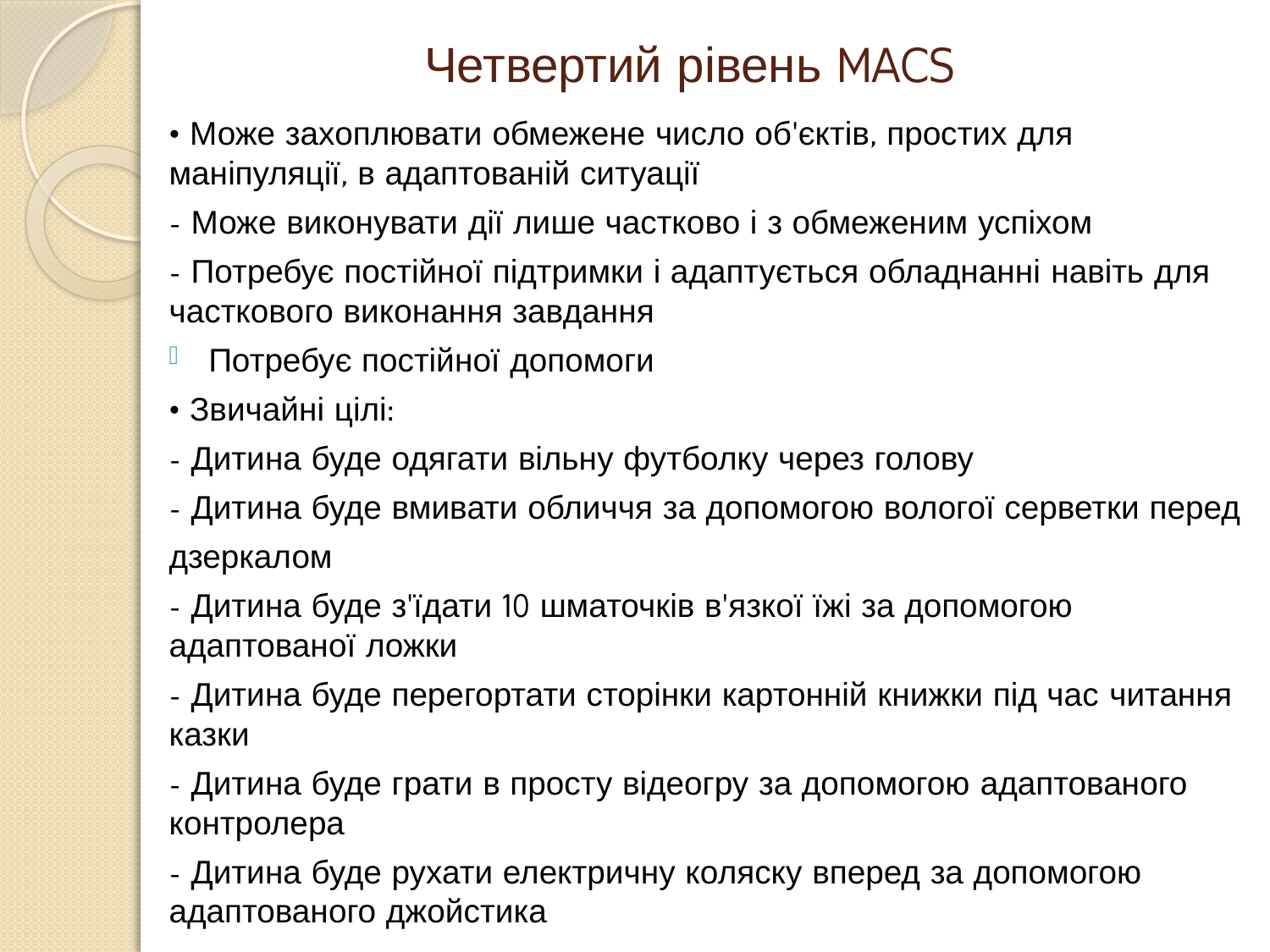

# Четвертий рівень MACS
• Може захоплювати обмежене число об'єктів, простих для маніпуляції, в адаптованій ситуації
- Може виконувати дії лише частково і з обмеженим успіхом
- Потребує постійної підтримки і адаптується обладнанні навіть для часткового виконання завдання
Потребує постійної допомоги
• Звичайні цілі:
- Дитина буде одягати вільну футболку через голову
- Дитина буде вмивати обличчя за допомогою вологої серветки перед
дзеркалом
- Дитина буде з'їдати 10 шматочків в'язкої їжі за допомогою адаптованої ложки
- Дитина буде перегортати сторінки картонній книжки під час читання казки
- Дитина буде грати в просту відеогру за допомогою адаптованого контролера
- Дитина буде рухати електричну коляску вперед за допомогою адаптованого джойстика